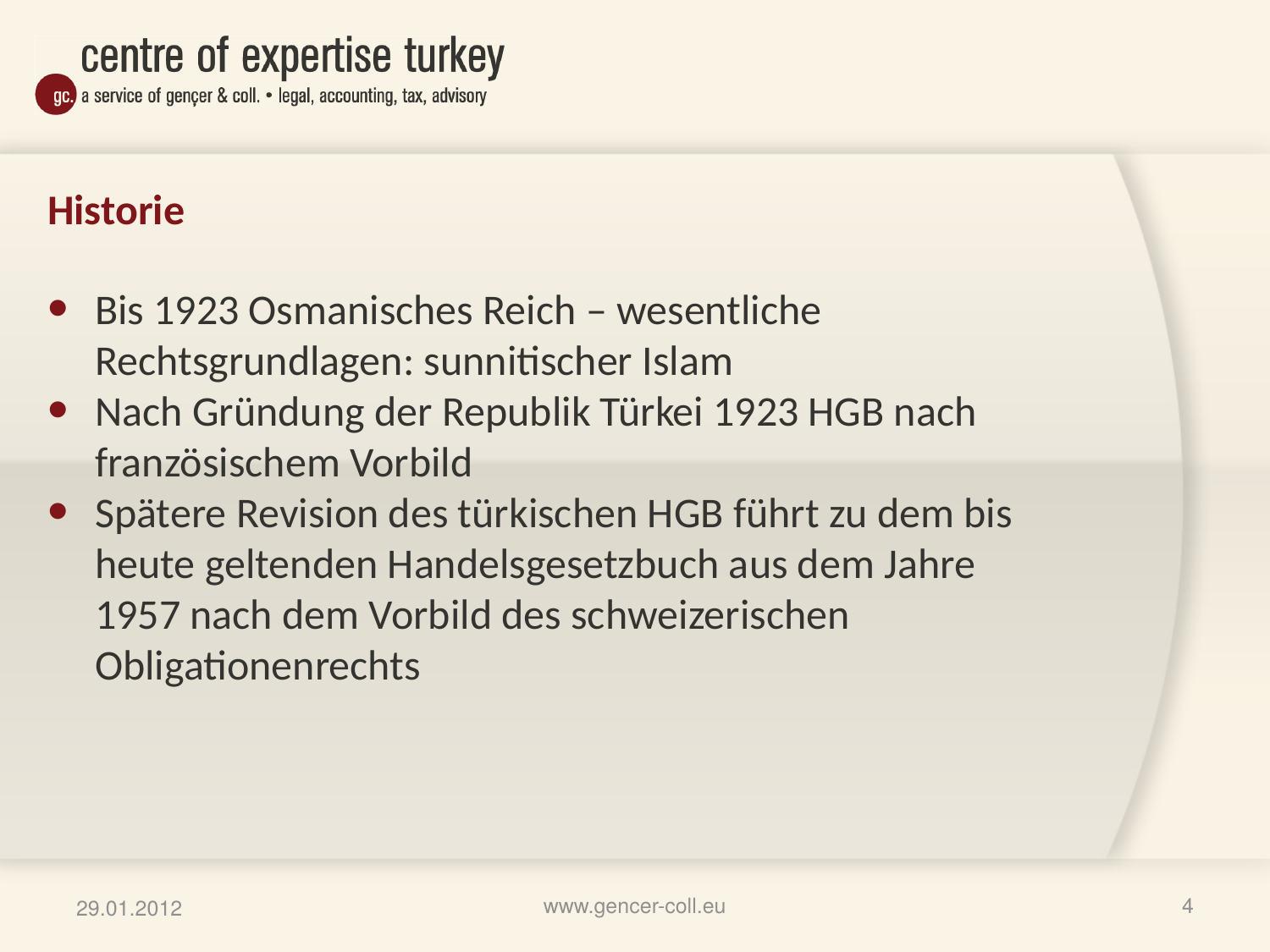

# Historie
Bis 1923 Osmanisches Reich – wesentliche Rechtsgrundlagen: sunnitischer Islam
Nach Gründung der Republik Türkei 1923 HGB nach französischem Vorbild
Spätere Revision des türkischen HGB führt zu dem bis heute geltenden Handelsgesetzbuch aus dem Jahre 1957 nach dem Vorbild des schweizerischen Obligationenrechts

29.01.2012
www.gencer-coll.eu
4